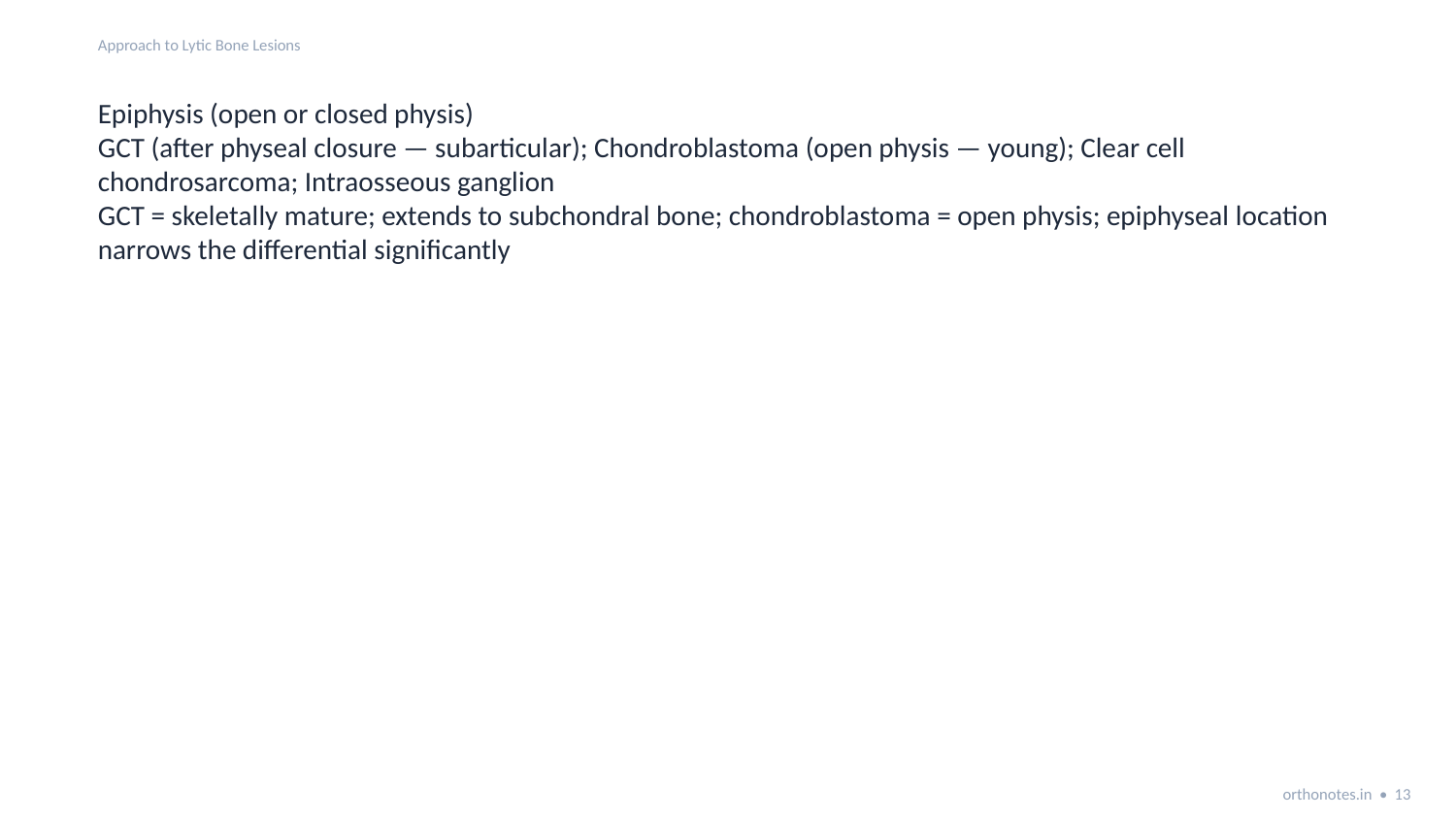

Approach to Lytic Bone Lesions
Epiphysis (open or closed physis)
GCT (after physeal closure — subarticular); Chondroblastoma (open physis — young); Clear cell chondrosarcoma; Intraosseous ganglion
GCT = skeletally mature; extends to subchondral bone; chondroblastoma = open physis; epiphyseal location narrows the differential significantly
orthonotes.in  •  13